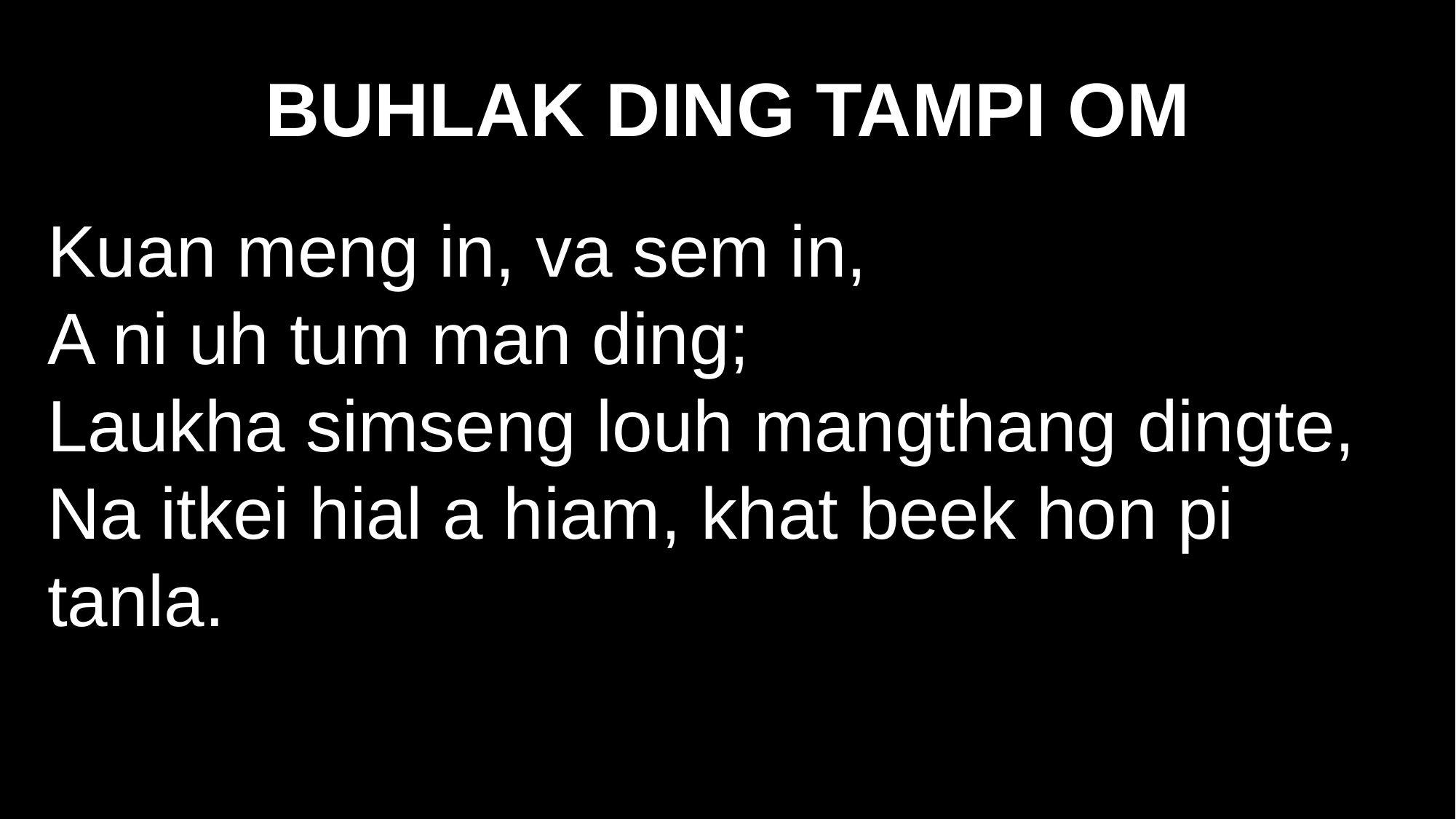

# BUHLAK DING TAMPI OM
Kuan meng in, va sem in,
A ni uh tum man ding;
Laukha simseng louh mangthang dingte,
Na itkei hial a hiam, khat beek hon pi tanla.